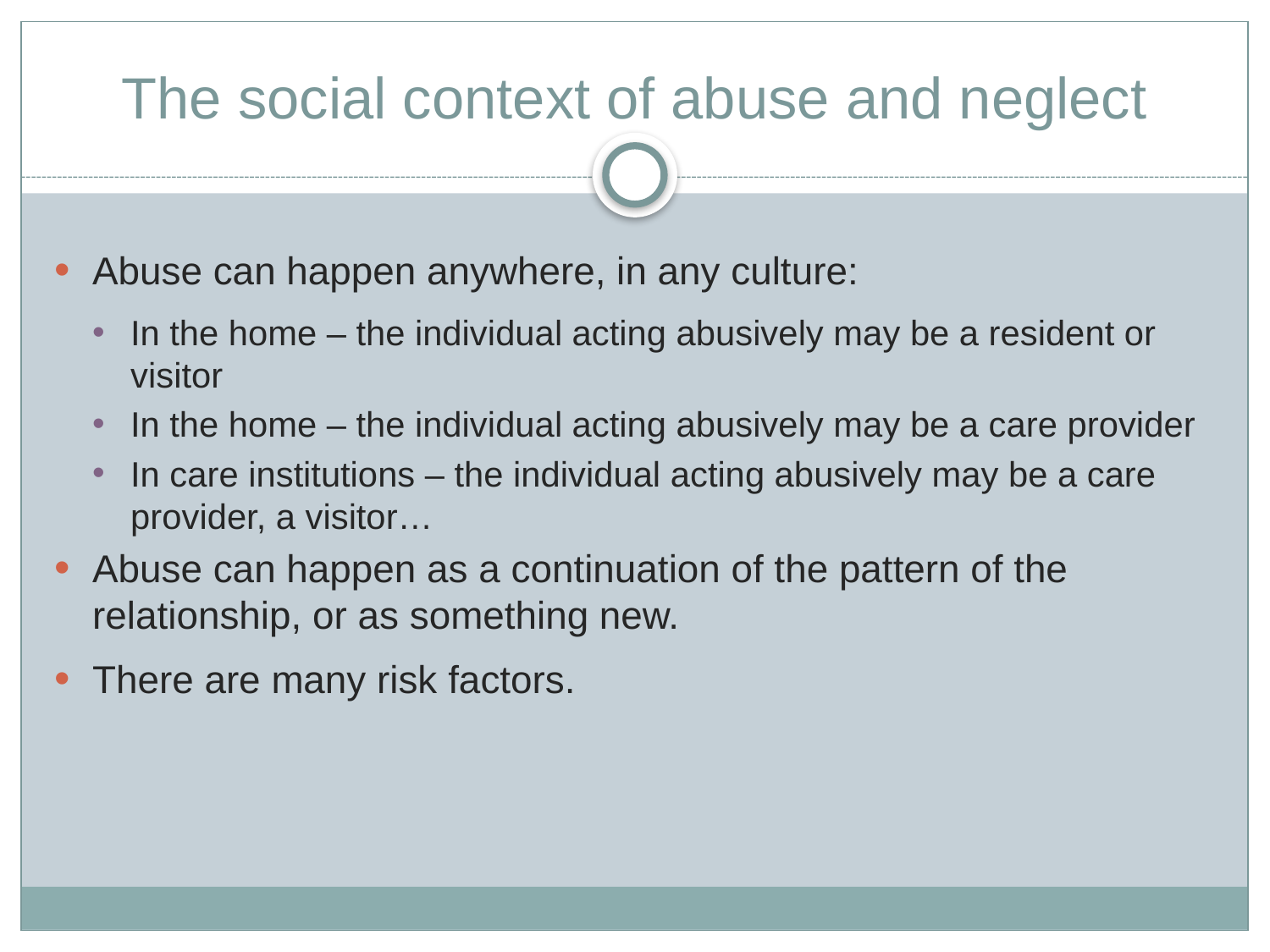

# The social context of abuse and neglect
Abuse can happen anywhere, in any culture:
In the home – the individual acting abusively may be a resident or visitor
In the home – the individual acting abusively may be a care provider
In care institutions – the individual acting abusively may be a care provider, a visitor…
Abuse can happen as a continuation of the pattern of the relationship, or as something new.
There are many risk factors.